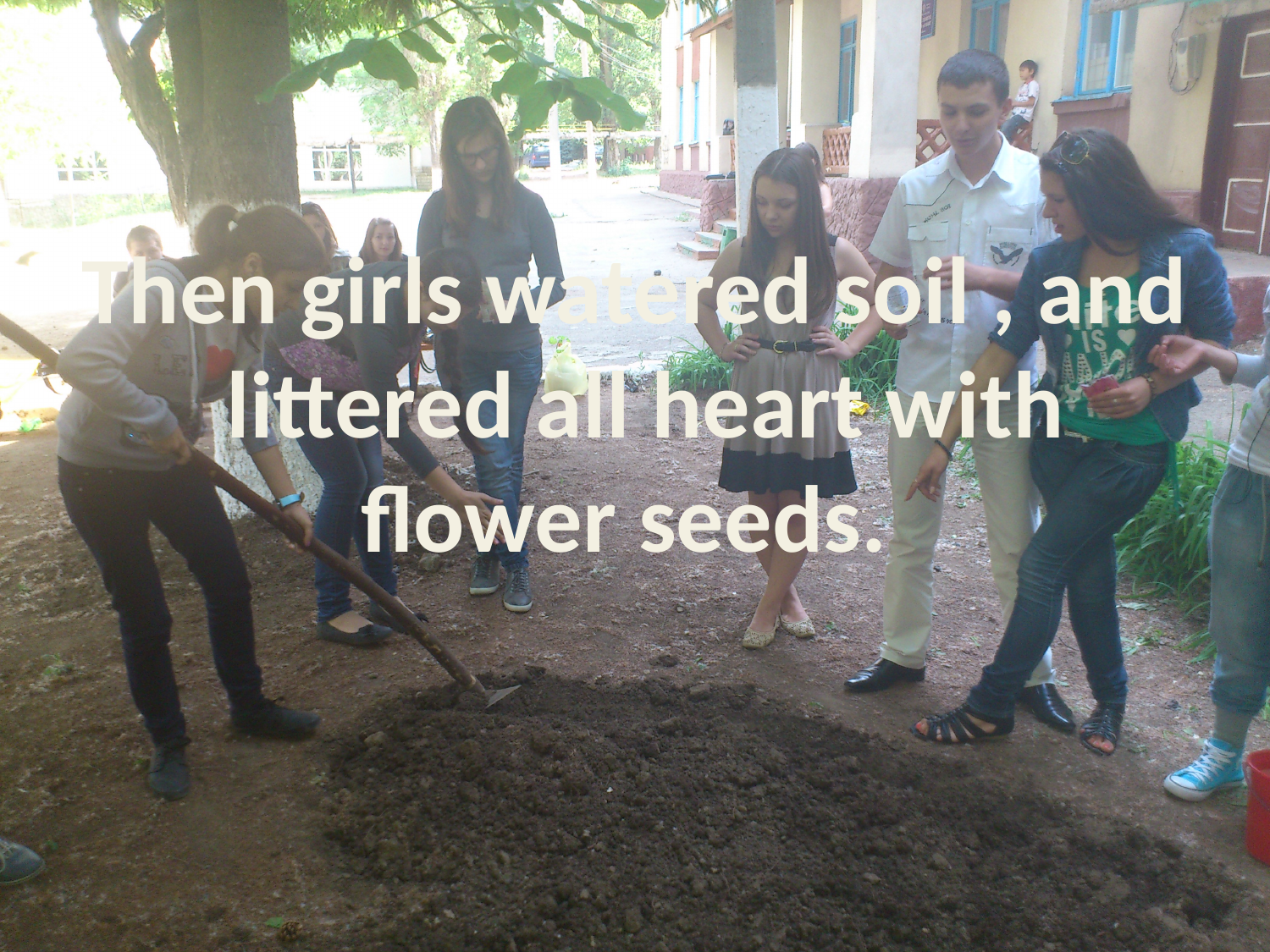

Then girls watered soil , and  littered all heart with flower seeds.